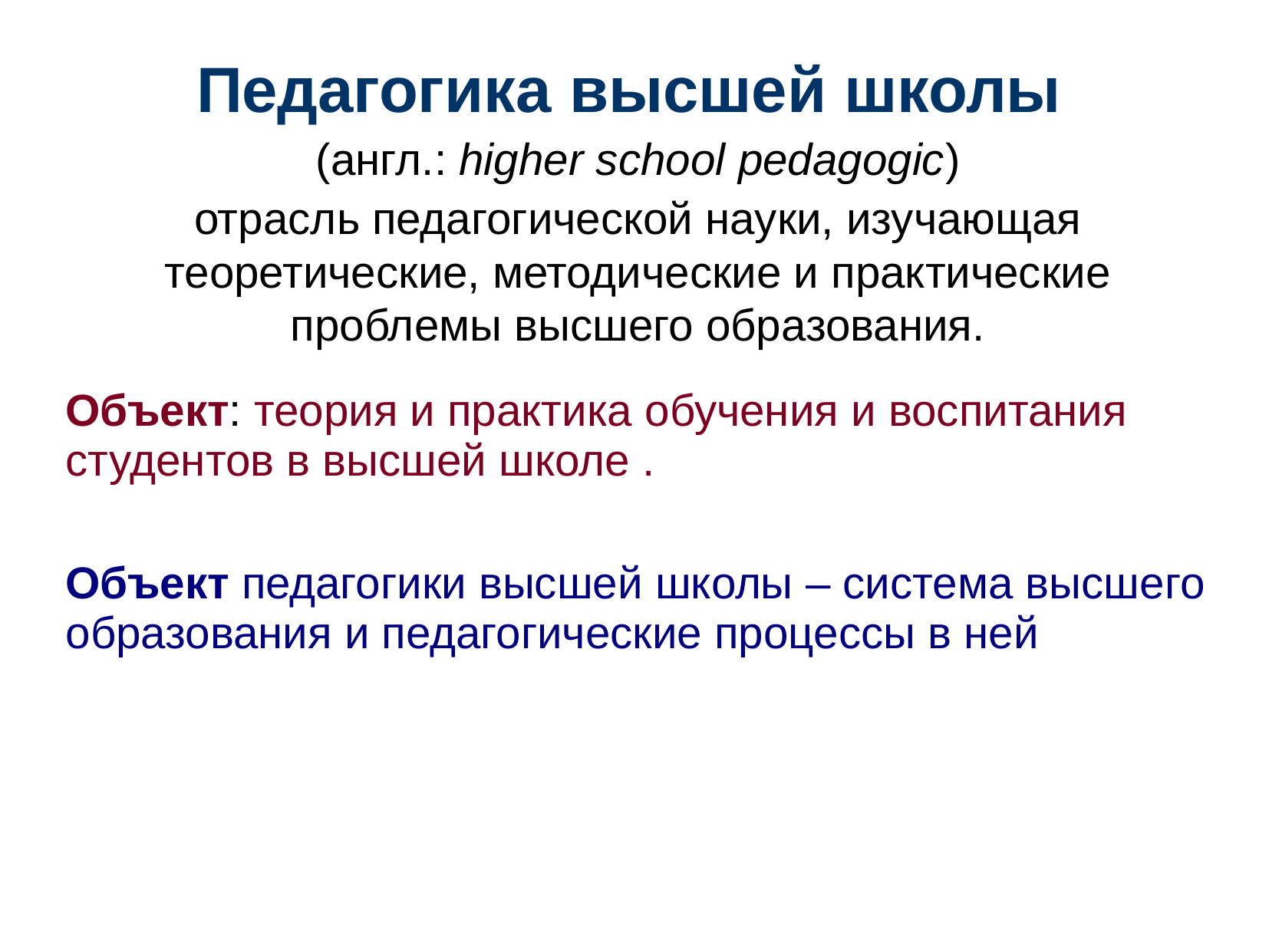

Педагогика высшей школы
(англ.: higher school pedagogic)
отрасль педагогической науки, изучающая теоретические, методические и практические проблемы высшего образования.

Объект: теория и практика обучения и воспитания студентов в высшей школе .

Объект педагогики высшей школы – система высшего образования и педагогические процессы в ней